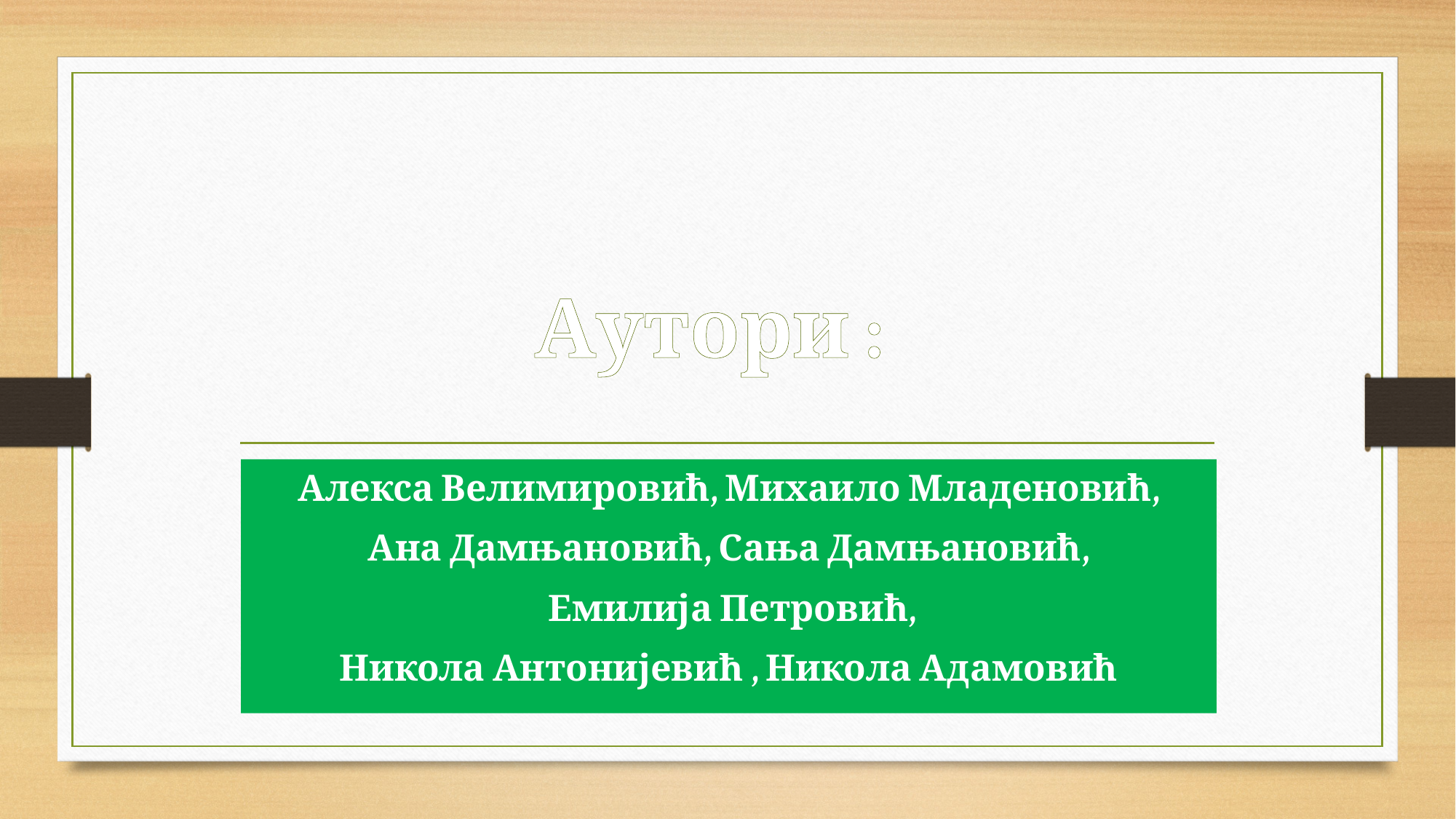

#
Аутори :
Алекса Велимировић, Михаило Младеновић,
Ана Дамњановић, Сања Дамњановић,
 Емилија Петровић,
Никола Антонијевић , Никола Адамовић